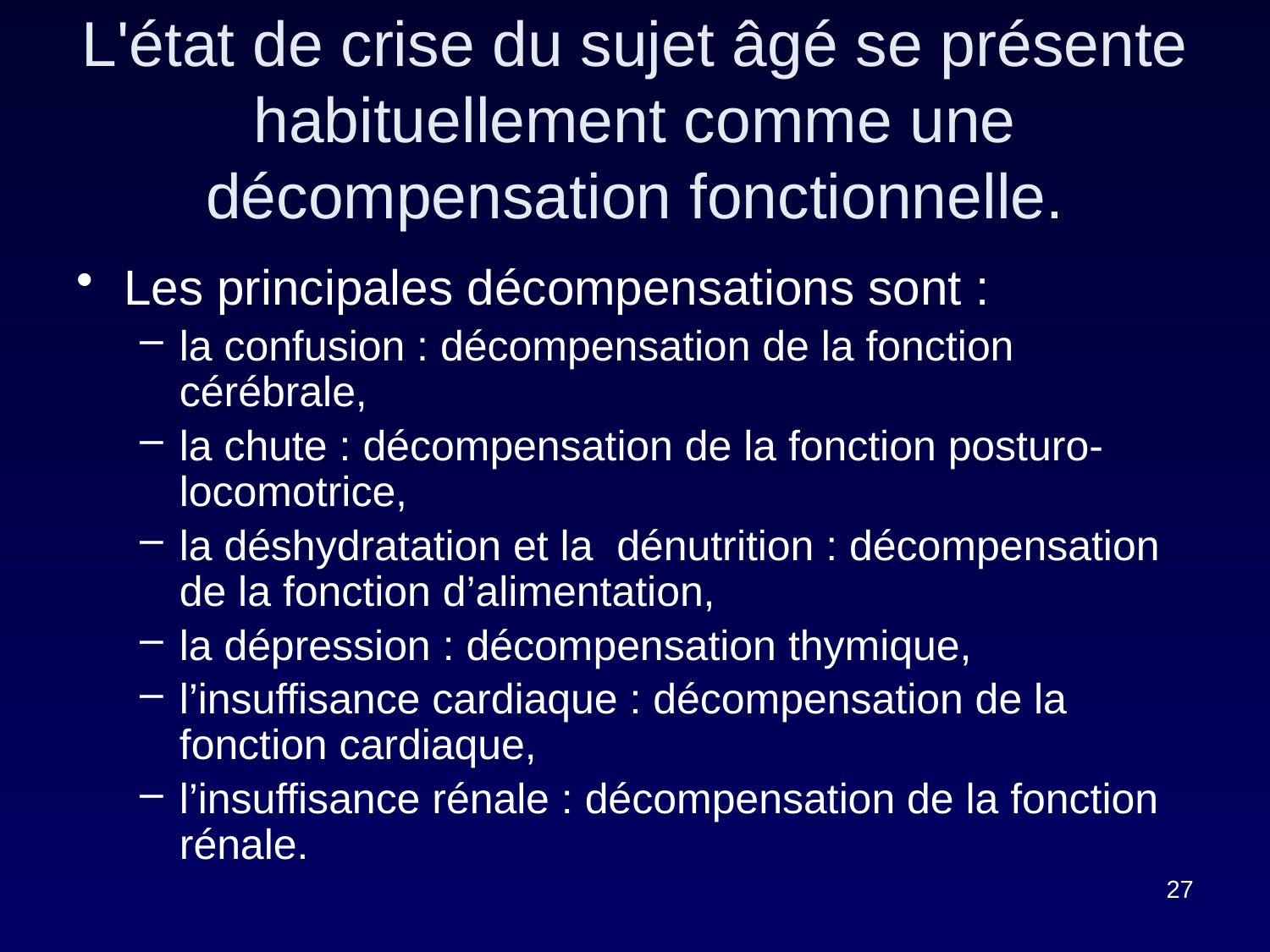

# L'état de crise du sujet âgé se présente habituellement comme une décompensation fonctionnelle.
Les principales décompensations sont :
la confusion : décompensation de la fonction cérébrale,
la chute : décompensation de la fonction posturo-locomotrice,
la déshydratation et la  dénutrition : décompensation de la fonction d’alimentation,
la dépression : décompensation thymique,
l’insuffisance cardiaque : décompensation de la fonction cardiaque,
l’insuffisance rénale : décompensation de la fonction rénale.

27